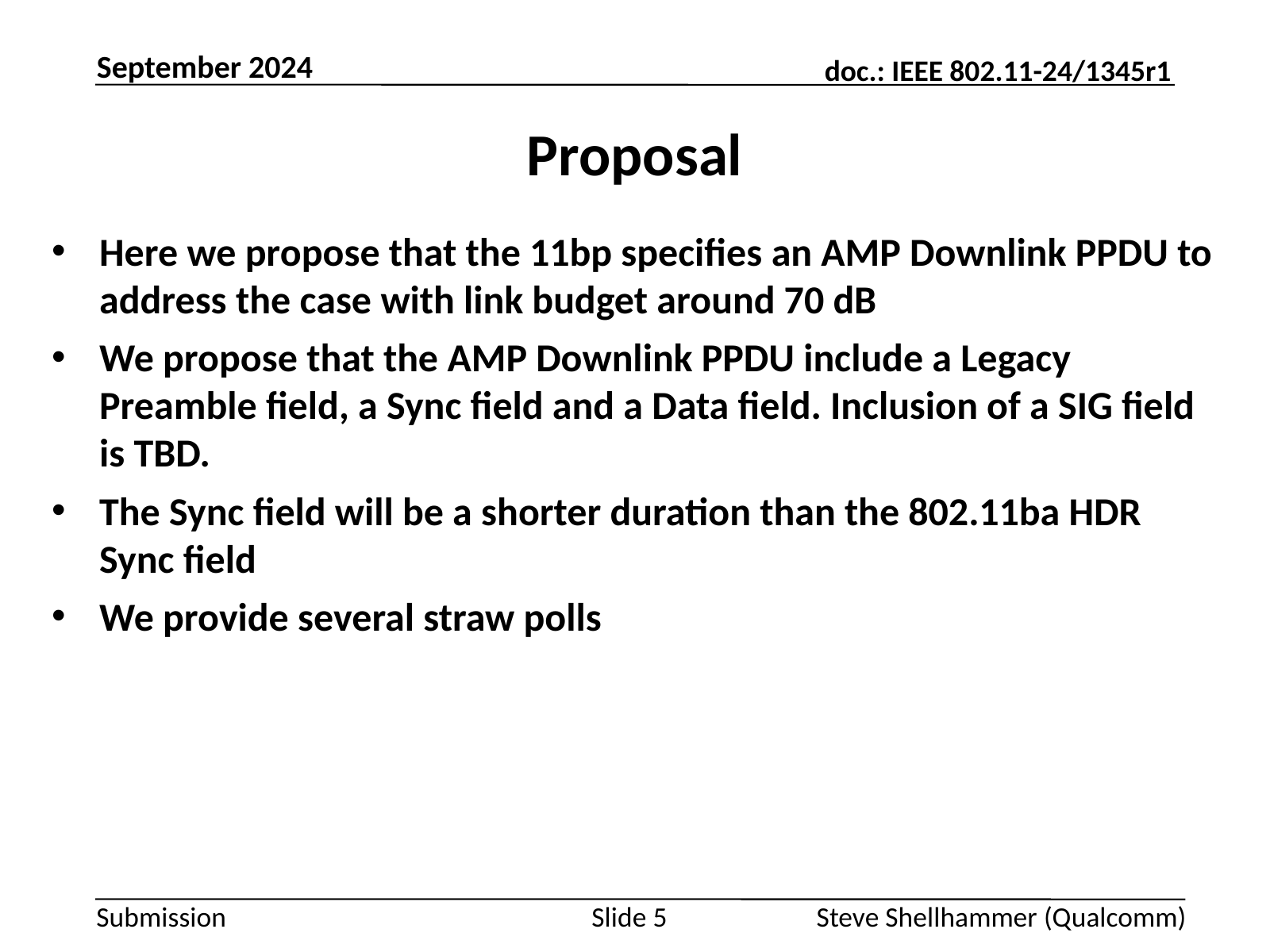

September 2024
# Proposal
Here we propose that the 11bp specifies an AMP Downlink PPDU to address the case with link budget around 70 dB
We propose that the AMP Downlink PPDU include a Legacy Preamble field, a Sync field and a Data field. Inclusion of a SIG field is TBD.
The Sync field will be a shorter duration than the 802.11ba HDR Sync field
We provide several straw polls
Slide 5
Steve Shellhammer (Qualcomm)